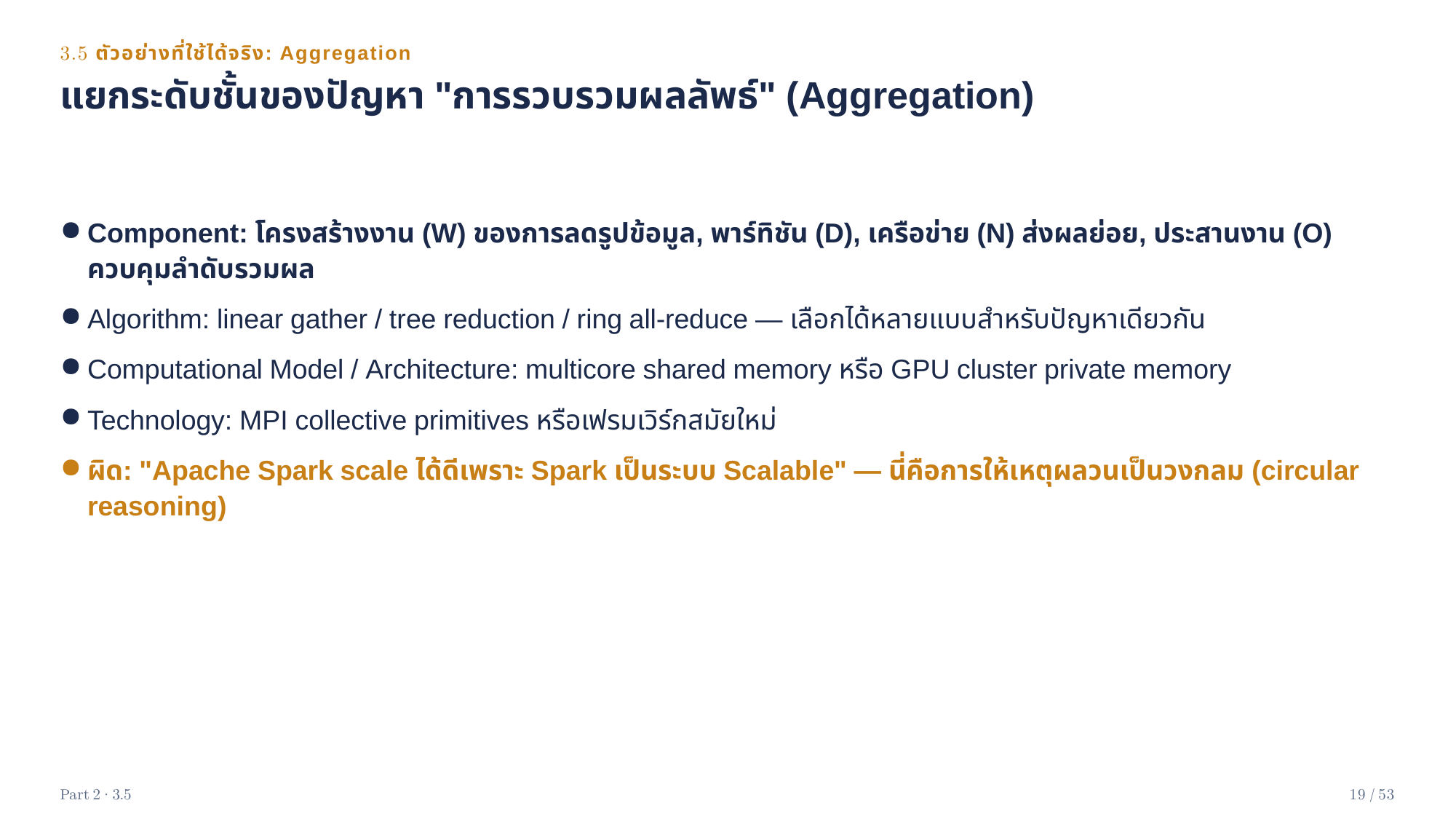

3.5 ตัวอย่างที่ใช้ได้จริง: Aggregation
แยกระดับชั้นของปัญหา "การรวบรวมผลลัพธ์" (Aggregation)
Component: โครงสร้างงาน (W) ของการลดรูปข้อมูล, พาร์ทิชัน (D), เครือข่าย (N) ส่งผลย่อย, ประสานงาน (O) ควบคุมลำดับรวมผล
Algorithm: linear gather / tree reduction / ring all-reduce — เลือกได้หลายแบบสำหรับปัญหาเดียวกัน
Computational Model / Architecture: multicore shared memory หรือ GPU cluster private memory
Technology: MPI collective primitives หรือเฟรมเวิร์กสมัยใหม่
ผิด: "Apache Spark scale ได้ดีเพราะ Spark เป็นระบบ Scalable" — นี่คือการให้เหตุผลวนเป็นวงกลม (circular reasoning)
Part 2 · 3.5
19 / 53